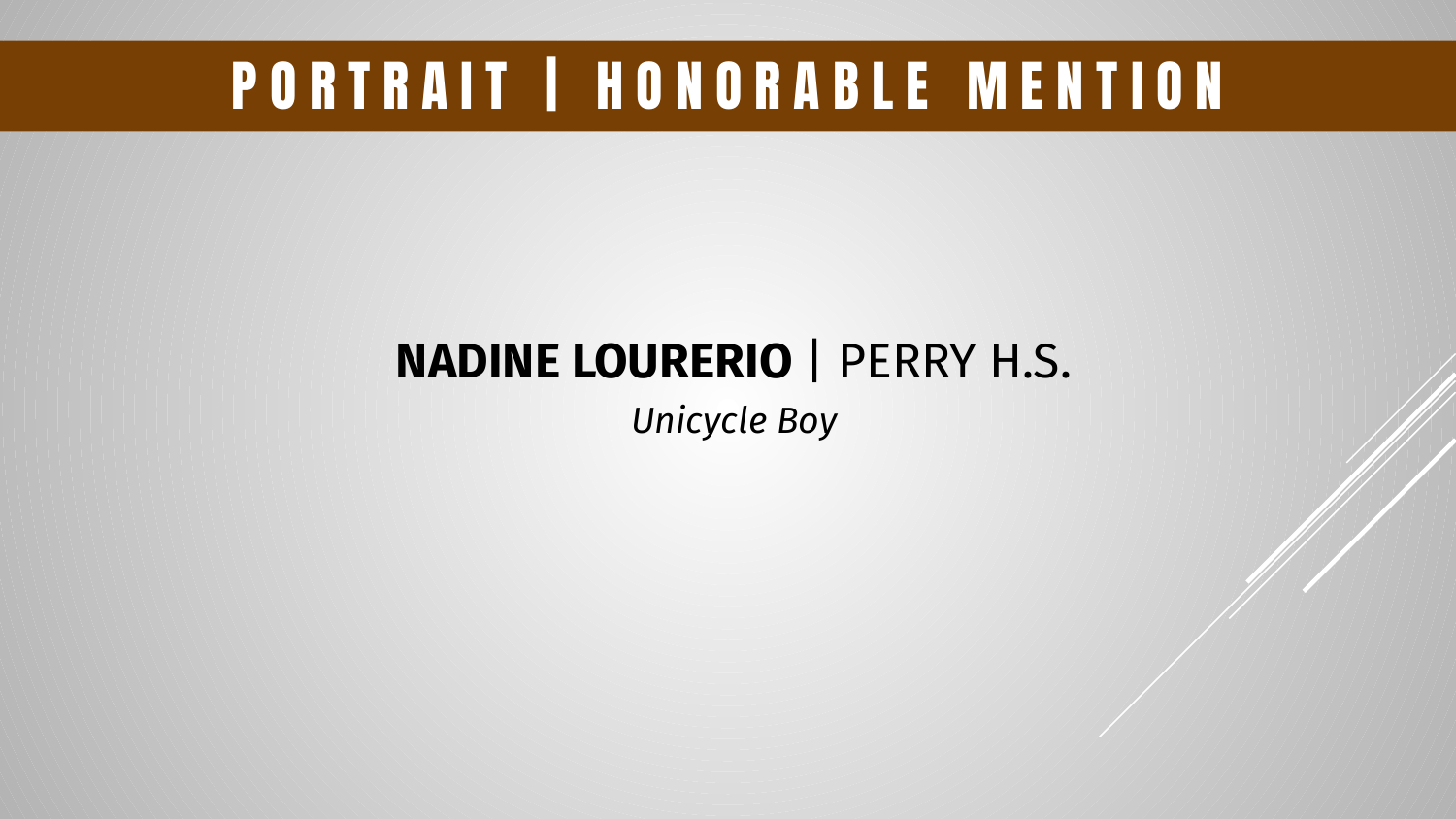

# P O R T R A I T   |   H O N O R A B L E   M E N T I O N
NADINE LOURERIO | PERRY H.S.
Unicycle Boy